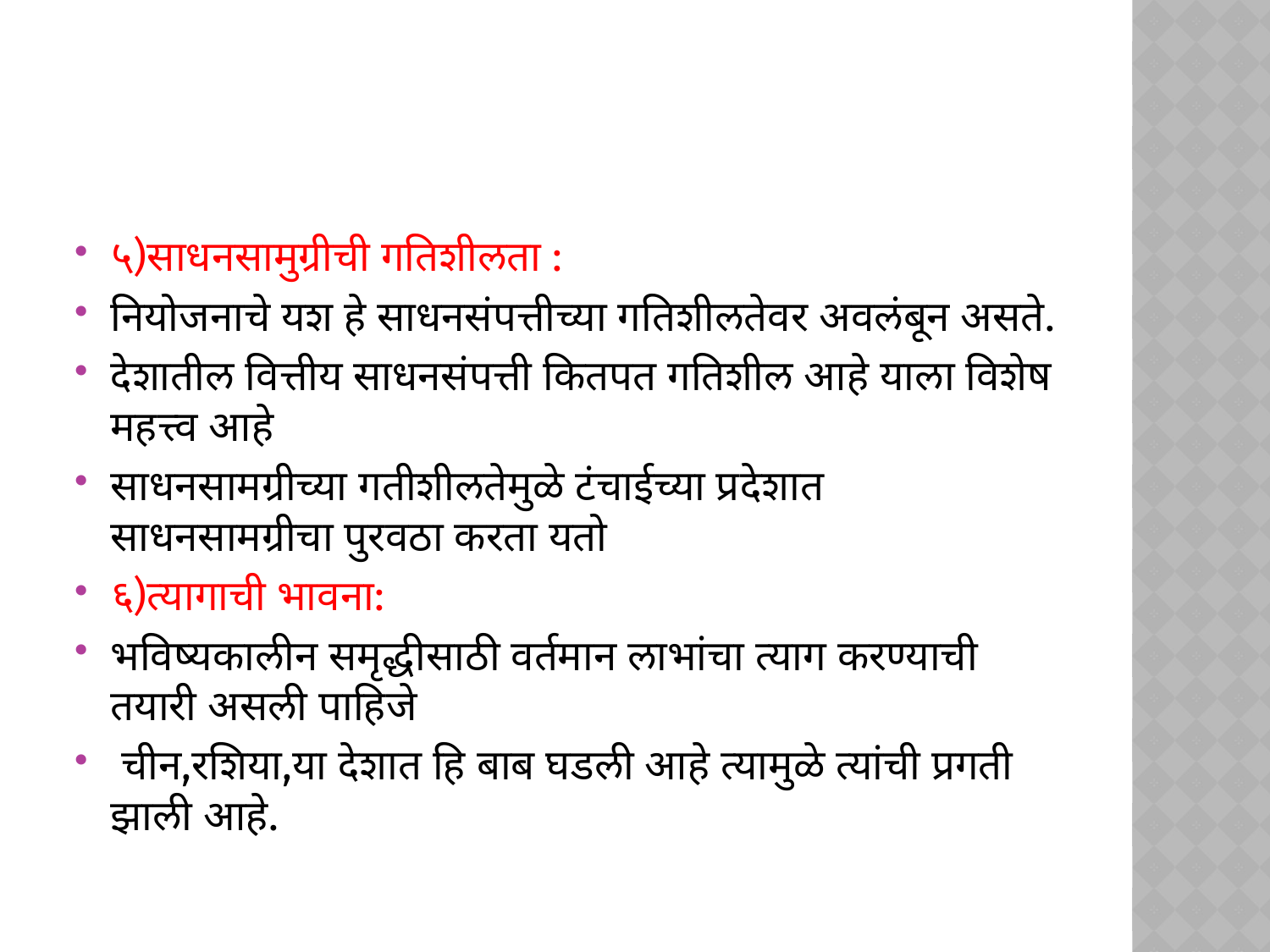

#
५)साधनसामुग्रीची गतिशीलता :
नियोजनाचे यश हे साधनसंपत्तीच्या गतिशीलतेवर अवलंबून असते.
देशातील वित्तीय साधनसंपत्ती कितपत गतिशील आहे याला विशेष महत्त्व आहे
साधनसामग्रीच्या गतीशीलतेमुळे टंचाईच्या प्रदेशात साधनसामग्रीचा पुरवठा करता यतो
६)त्यागाची भावना:
भविष्यकालीन समृद्धीसाठी वर्तमान लाभांचा त्याग करण्याची तयारी असली पाहिजे
 चीन,रशिया,या देशात हि बाब घडली आहे त्यामुळे त्यांची प्रगती झाली आहे.